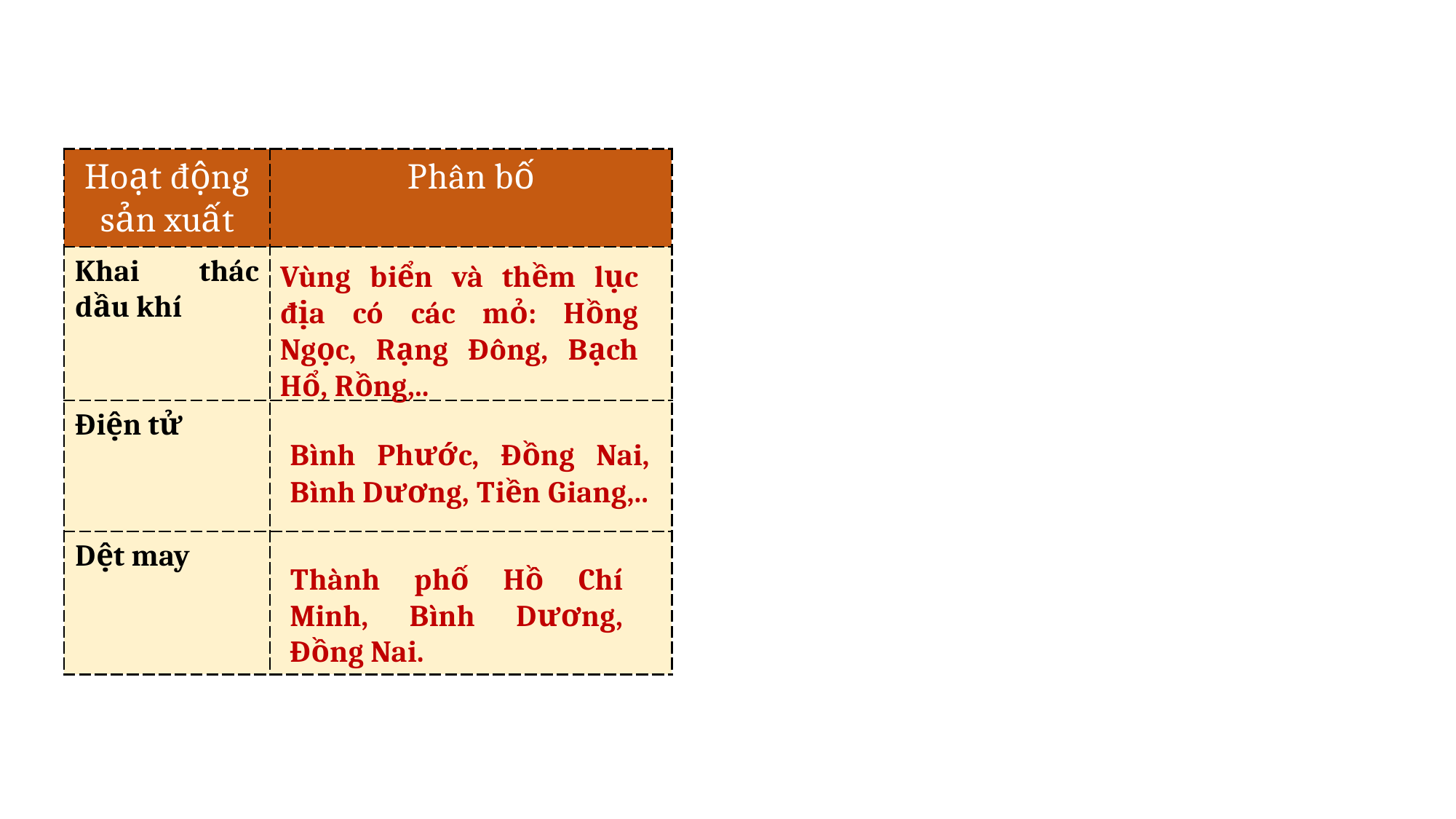

| Hoạt động sản xuất | Phân bố |
| --- | --- |
| Khai thác dầu khí |  |
| Điện tử |  |
| Dệt may |  |
Vùng biển và thềm lục địa có các mỏ: Hồng Ngọc, Rạng Đông, Bạch Hổ, Rồng,..
Bình Phước, Đồng Nai, Bình Dương, Tiền Giang,..
Thành phố Hồ Chí Minh, Bình Dương, Đồng Nai.